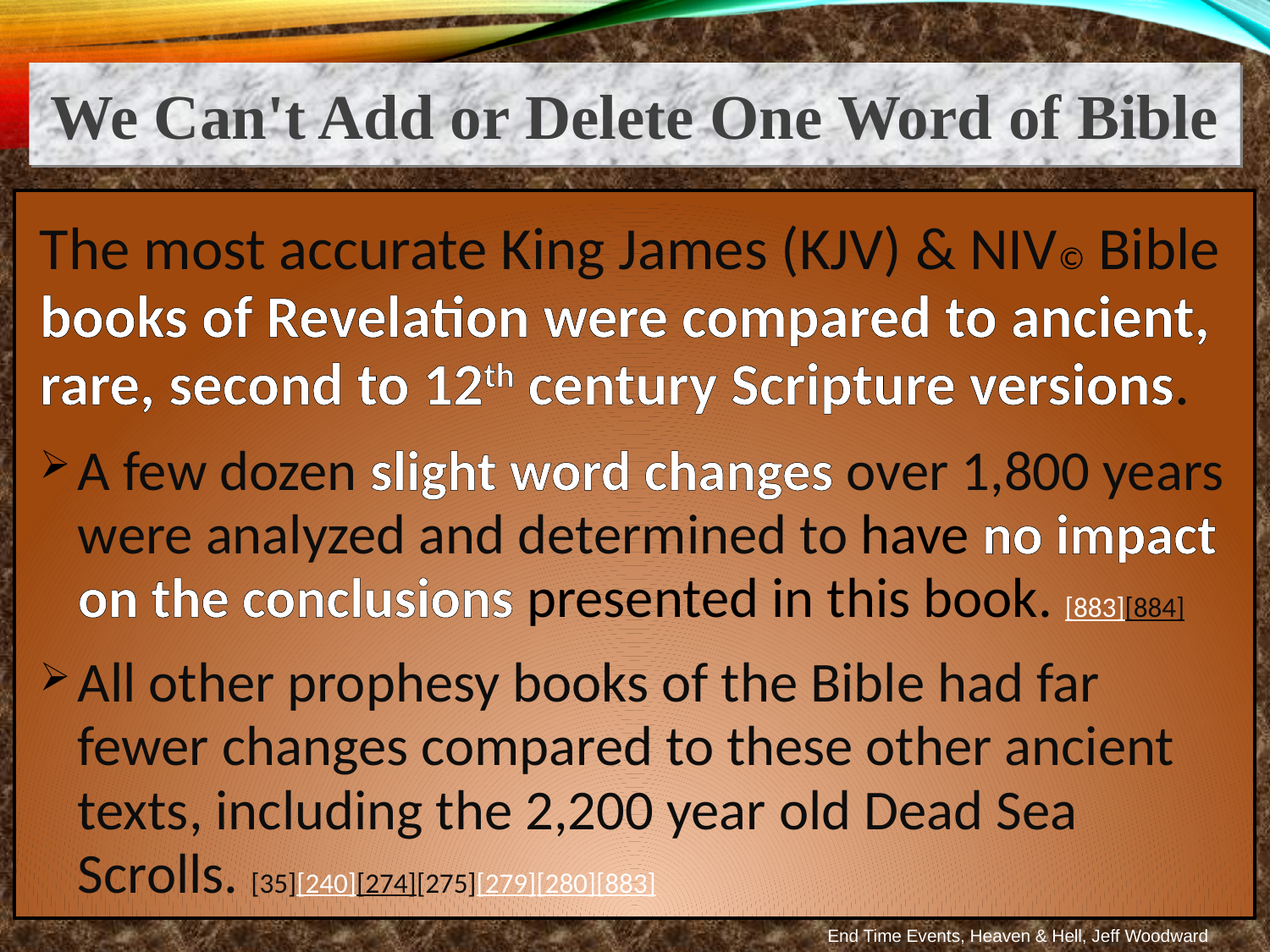

We Can't Add or Delete One Word of Bible
The most accurate King James (KJV) & NIV© Bible books of Revelation were compared to ancient, rare, second to 12th century Scripture versions.
A few dozen slight word changes over 1,800 years were analyzed and determined to have no impact on the conclusions presented in this book. [883][884]
All other prophesy books of the Bible had far fewer changes compared to these other ancient texts, including the 2,200 year old Dead Sea Scrolls. [35][240][274][275][279][280][883]
End Time Events, Heaven & Hell, Jeff Woodward